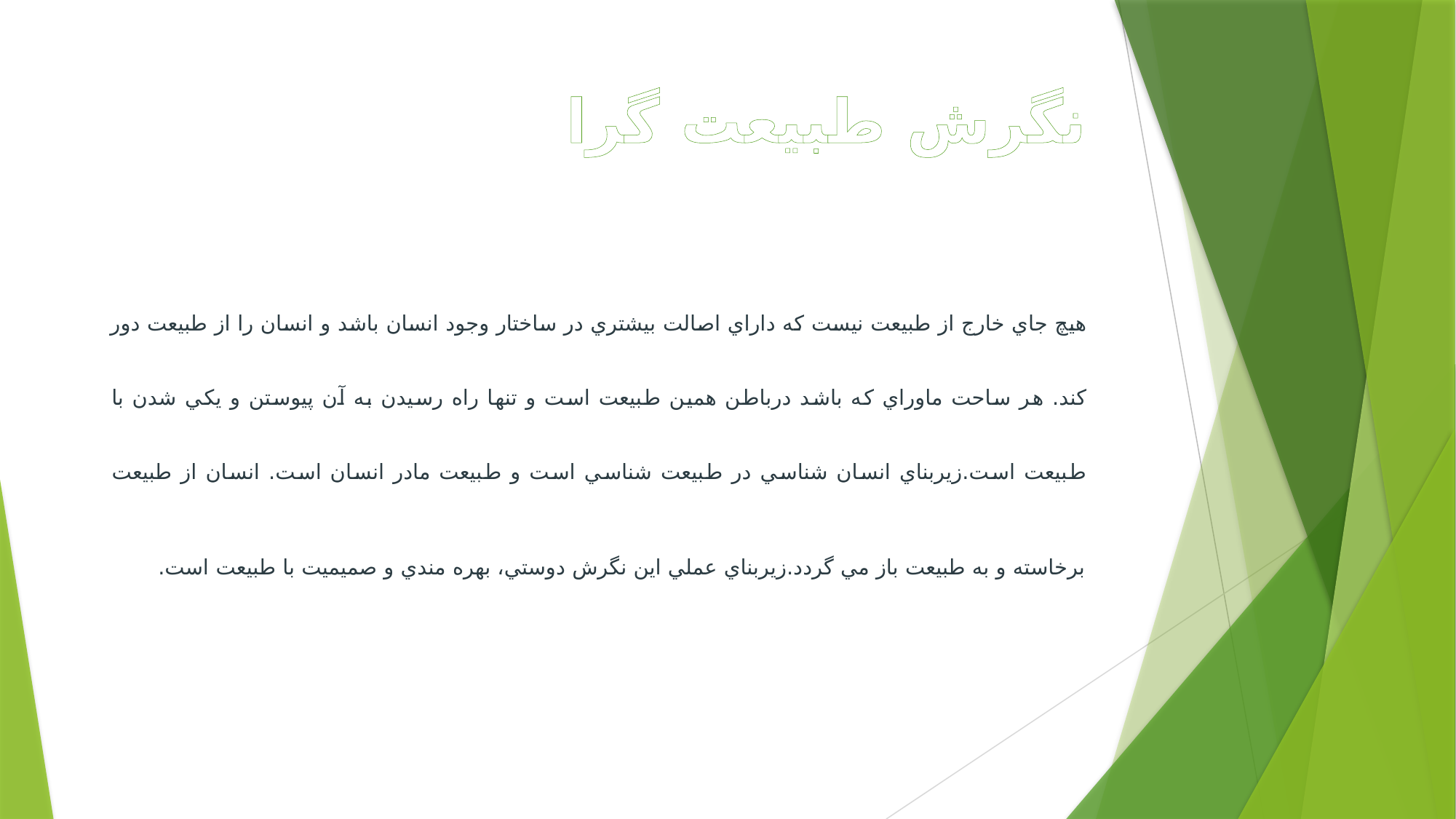

نگرش طبيعت گرا
هيچ جاي خارج از طبيعت نيست که داراي اصالت بيشتري در ساختار وجود انسان باشد و انسان را از طبيعت دور کند. هر ساحت ماوراي که باشد درباطن همين طبيعت است و تنها راه رسيدن به آن پيوستن و يکي شدن با طبيعت است.زيربناي انسان شناسي در طبيعت شناسي است و طبيعت مادر انسان است. انسان از طبيعت برخاسته و به طبيعت باز مي گردد.زيربناي عملي اين نگرش دوستي، بهره مندي و صميميت با طبيعت است.